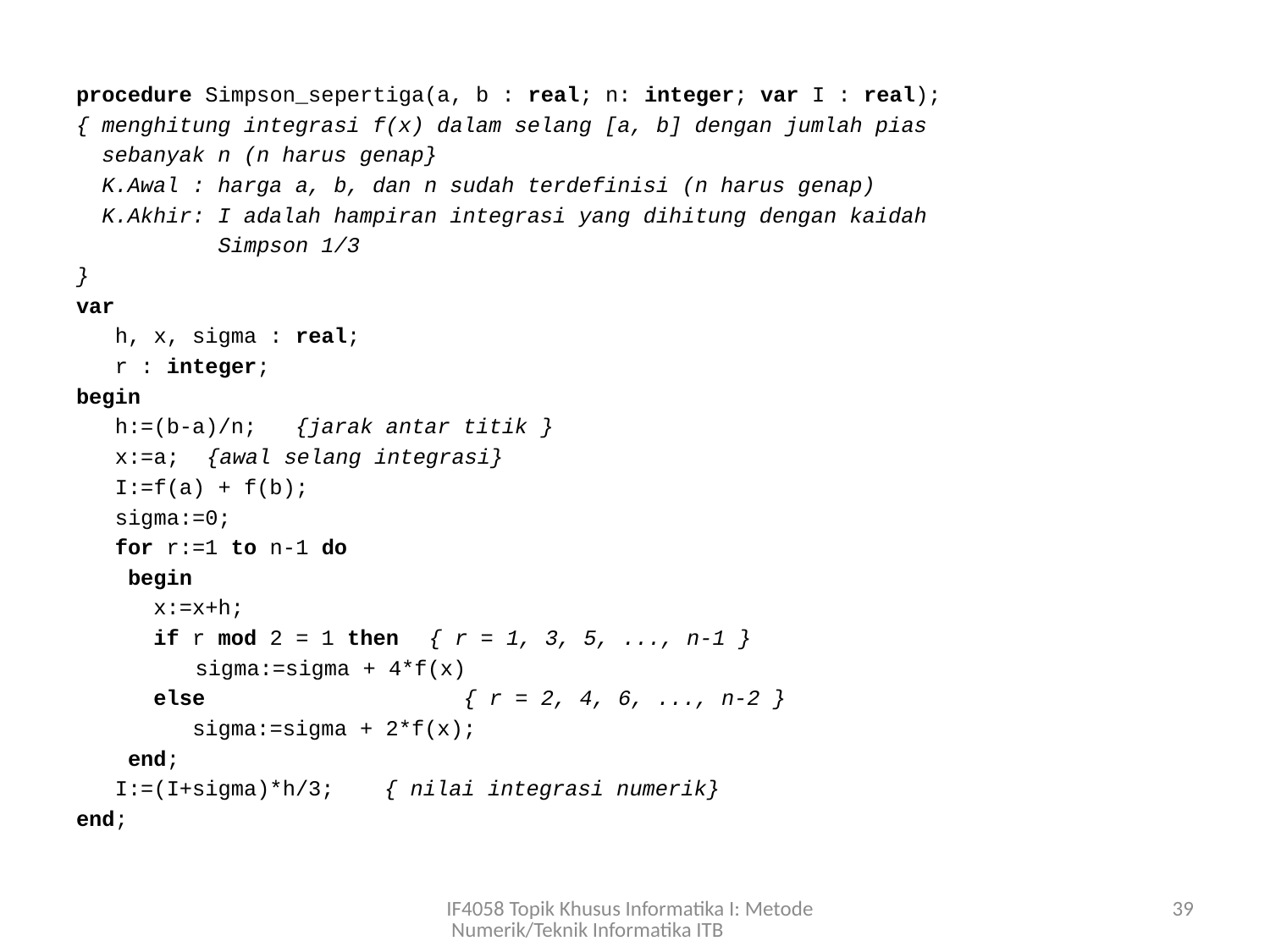

procedure Simpson_sepertiga(a, b : real; n: integer; var I : real);
{ menghitung integrasi f(x) dalam selang [a, b] dengan jumlah pias
  sebanyak n (n harus genap}
  K.Awal : harga a, b, dan n sudah terdefinisi (n harus genap)
  K.Akhir: I adalah hampiran integrasi yang dihitung dengan kaidah
           Simpson 1/3
}
var
   h, x, sigma : real;
   r : integer;
begin
   h:=(b-a)/n;	{jarak antar titik }
   x:=a;	{awal selang integrasi}
   I:=f(a) + f(b);
   sigma:=0;
   for r:=1 to n-1 do
    begin
      x:=x+h;
      if r mod 2 = 1 then	{ r = 1, 3, 5, ..., n-1 }
	      sigma:=sigma + 4*f(x)
      else                    { r = 2, 4, 6, ..., n-2 }
         sigma:=sigma + 2*f(x);
    end;
   I:=(I+sigma)*h/3; 	{ nilai integrasi numerik}
end;

IF4058 Topik Khusus Informatika I: Metode  Numerik/Teknik Informatika ITB
39